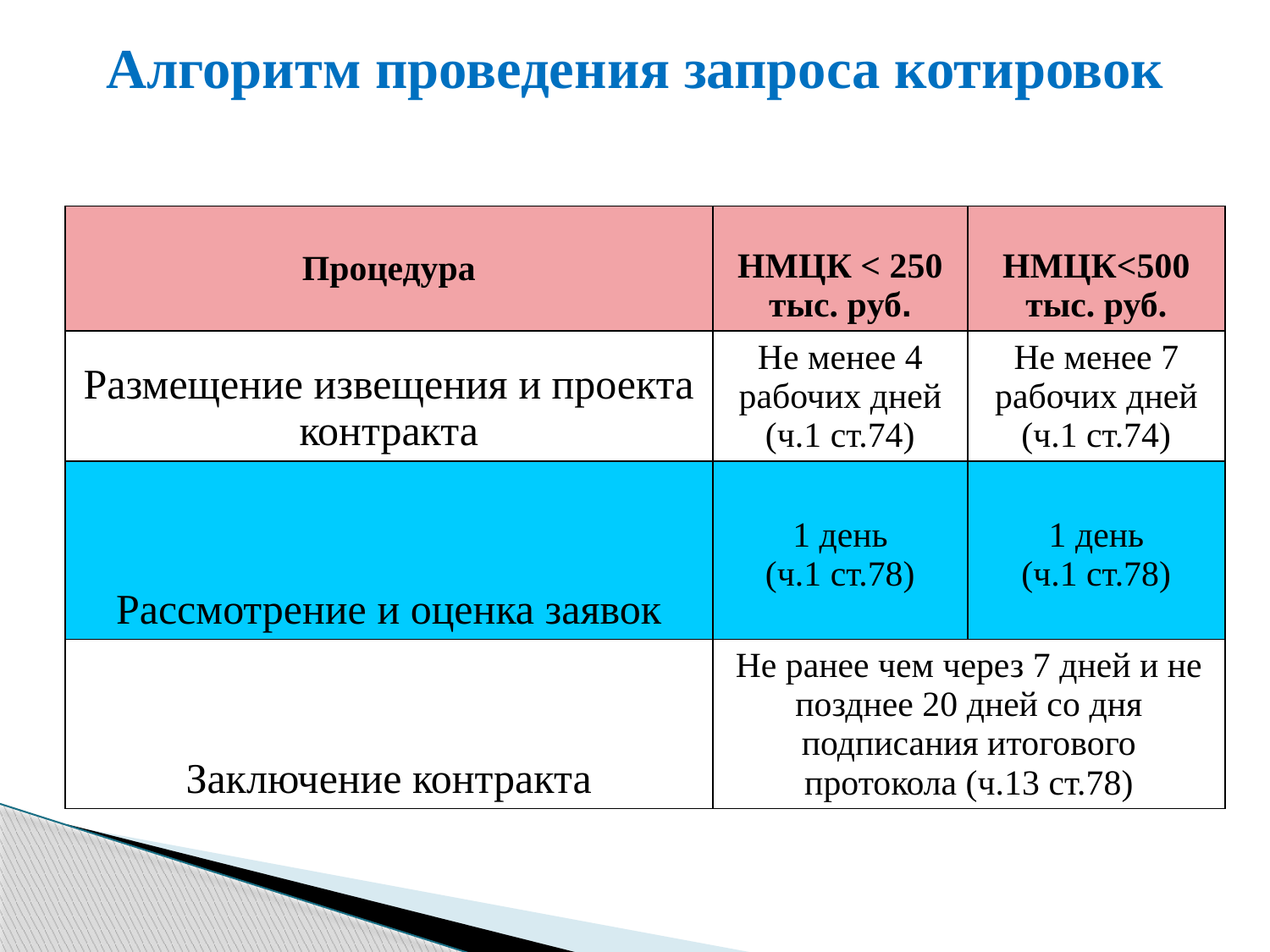

Алгоритм проведения запроса котировок

| Процедура | НМЦК < 250 тыс. руб. | НМЦК<500 тыс. руб. |
| --- | --- | --- |
| Размещение извещения и проекта контракта | Не менее 4 рабочих дней (ч.1 ст.74) | Не менее 7 рабочих дней (ч.1 ст.74) |
| Рассмотрение и оценка заявок | 1 день (ч.1 ст.78) | 1 день (ч.1 ст.78) |
| Заключение контракта | Не ранее чем через 7 дней и не позднее 20 дней со дня подписания итогового протокола (ч.13 ст.78) |  |